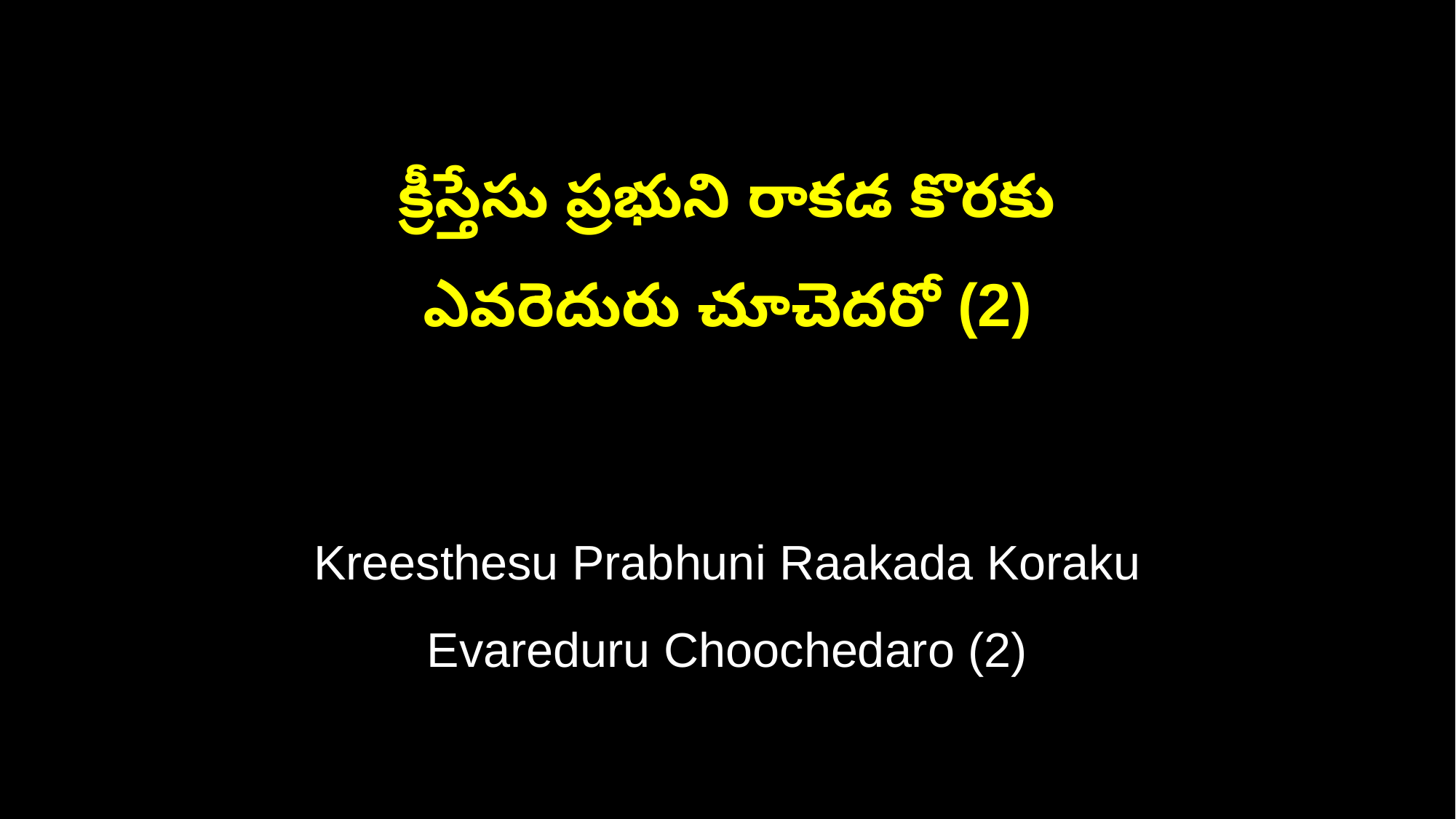

క్రీస్తేసు ప్రభుని రాకడ కొరకు
ఎవరెదురు చూచెదరో (2)
Kreesthesu Prabhuni Raakada Koraku
Evareduru Choochedaro (2)